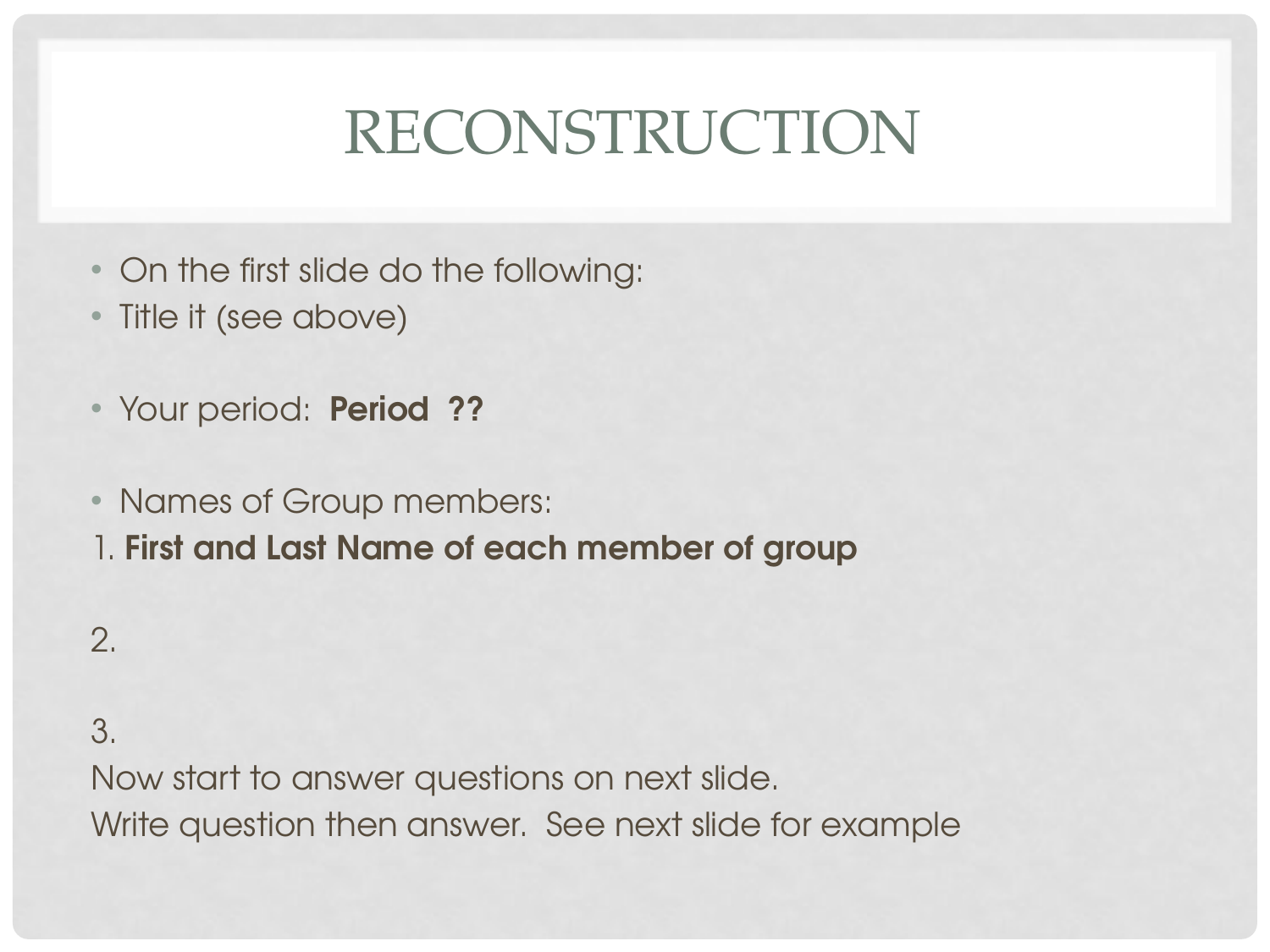

# Reconstruction
On the first slide do the following:
Title it (see above)

Your period:  Period  ??

Names of Group members:
1. First and Last Name of each member of group

2.

3.
Now start to answer questions on next slide.
Write question then answer.  See next slide for example